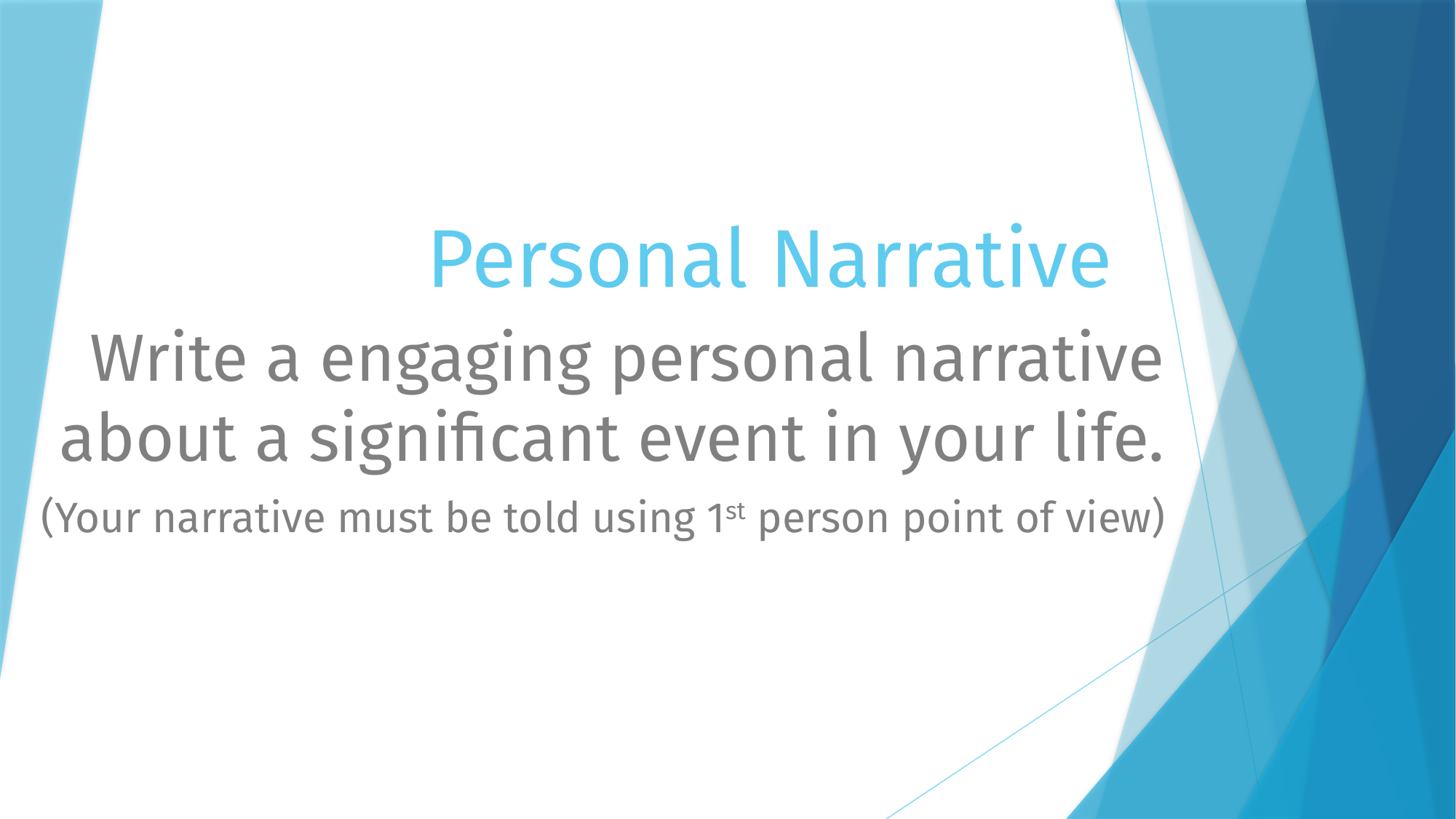

# Personal Narrative
Write a engaging personal narrative about a significant event in your life.
 (Your narrative must be told using 1st person point of view)